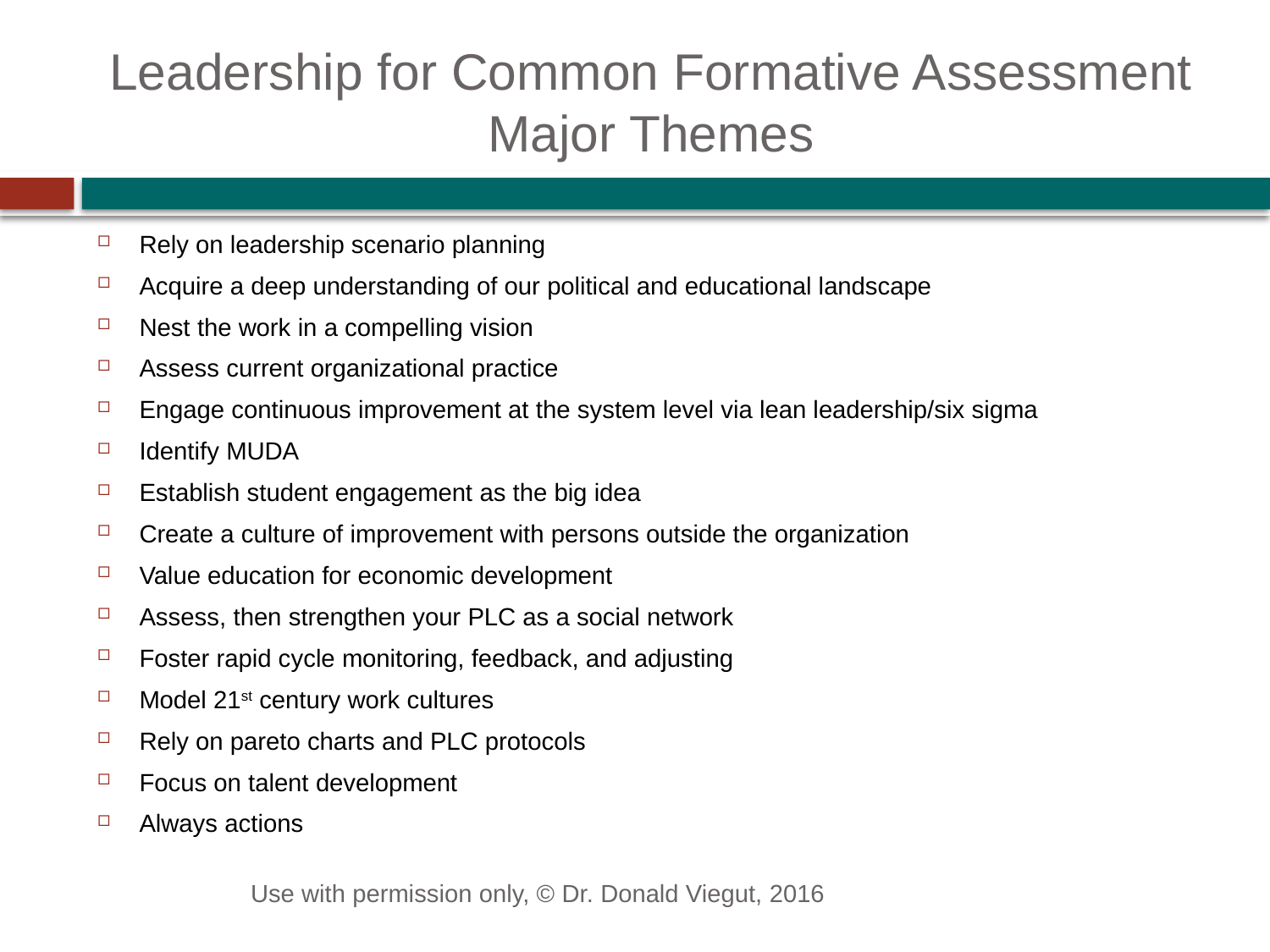

# Leadership for Common Formative Assessment Major Themes
Rely on leadership scenario planning
Acquire a deep understanding of our political and educational landscape
Nest the work in a compelling vision
Assess current organizational practice
Engage continuous improvement at the system level via lean leadership/six sigma
Identify MUDA
Establish student engagement as the big idea
Create a culture of improvement with persons outside the organization
Value education for economic development
Assess, then strengthen your PLC as a social network
Foster rapid cycle monitoring, feedback, and adjusting
Model 21st century work cultures
Rely on pareto charts and PLC protocols
Focus on talent development
Always actions

Use with permission only, © Dr. Donald Viegut, 2016